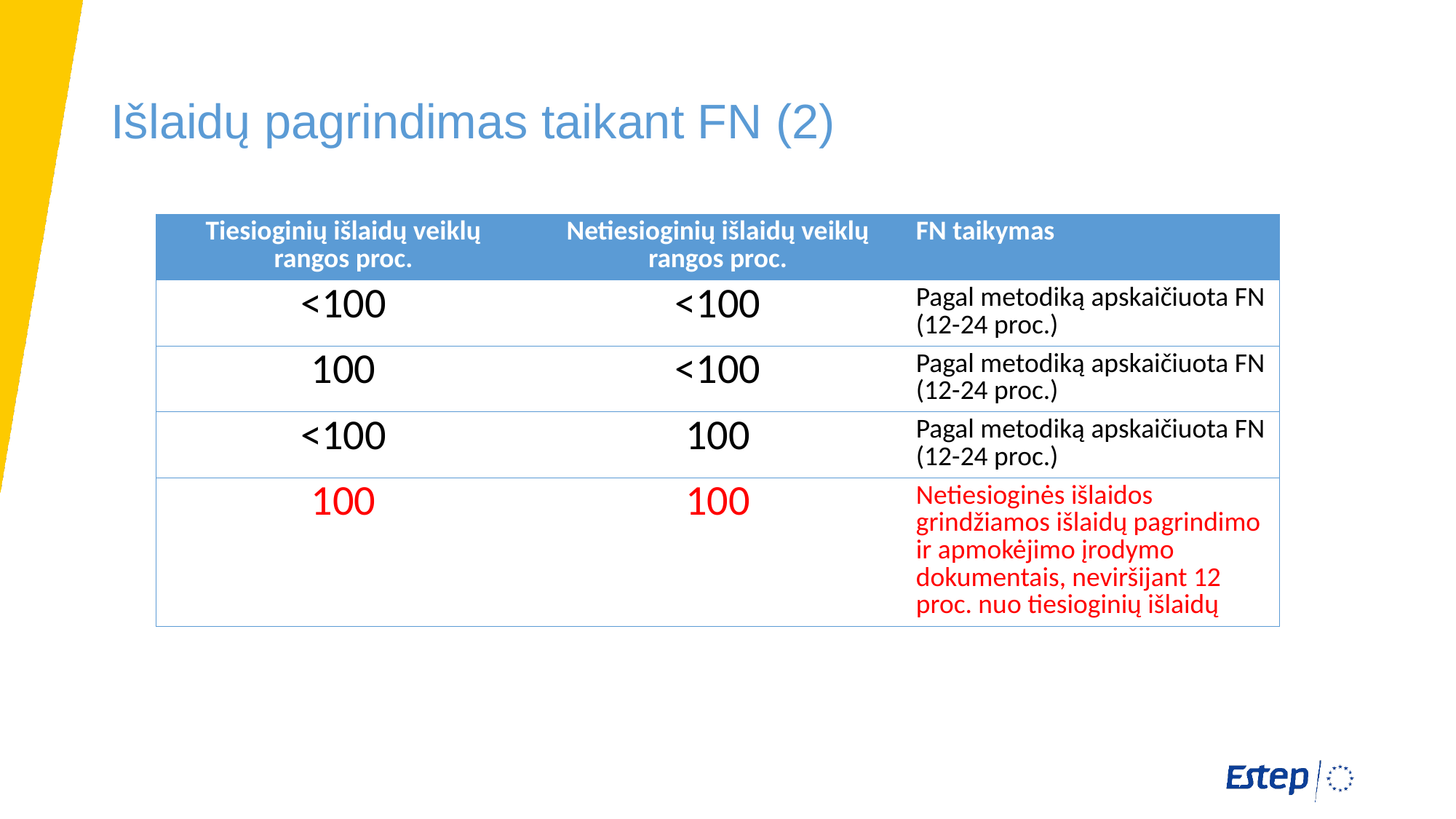

Išlaidų pagrindimas taikant FN (2)

| Tiesioginių išlaidų veiklų rangos proc. | Netiesioginių išlaidų veiklų rangos proc. | FN taikymas |
| --- | --- | --- |
| <100 | <100 | Pagal metodiką apskaičiuota FN (12-24 proc.) |
| 100 | <100 | Pagal metodiką apskaičiuota FN (12-24 proc.) |
| <100 | 100 | Pagal metodiką apskaičiuota FN (12-24 proc.) |
| 100 | 100 | Netiesioginės išlaidos grindžiamos išlaidų pagrindimo ir apmokėjimo įrodymo dokumentais, neviršijant 12 proc. nuo tiesioginių išlaidų |